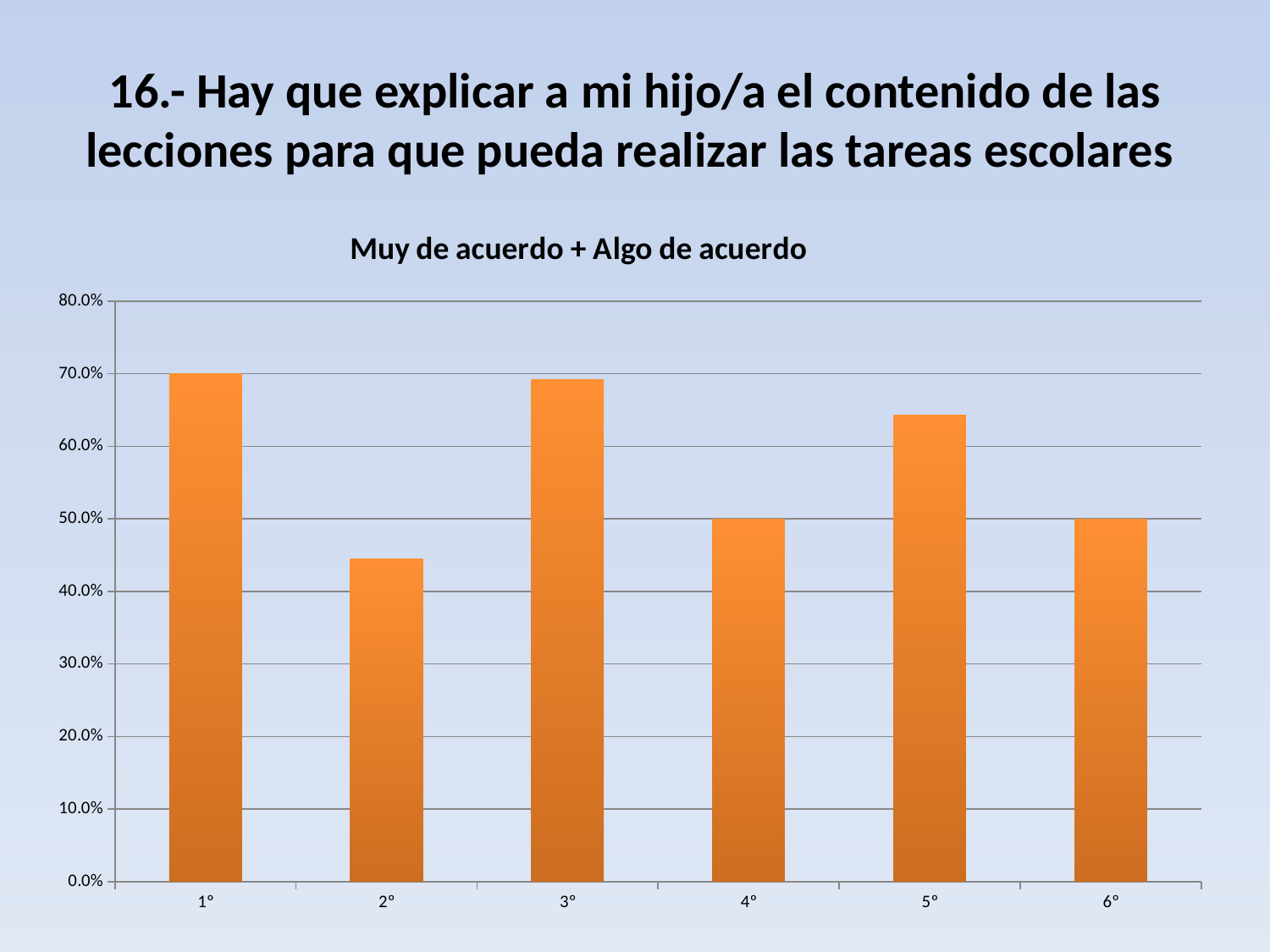

# 16.- Hay que explicar a mi hijo/a el contenido de las lecciones para que pueda realizar las tareas escolares

### Chart: Muy de acuerdo + Algo de acuerdo

| Category | De acuerdo |
|---|---|
| 1º | 0.7000000000000006 |
| 2º | 0.4444444444444444 |
| 3º | 0.6923076923076926 |
| 4º | 0.5 |
| 5º | 0.6428571428571428 |
| 6º | 0.5 |